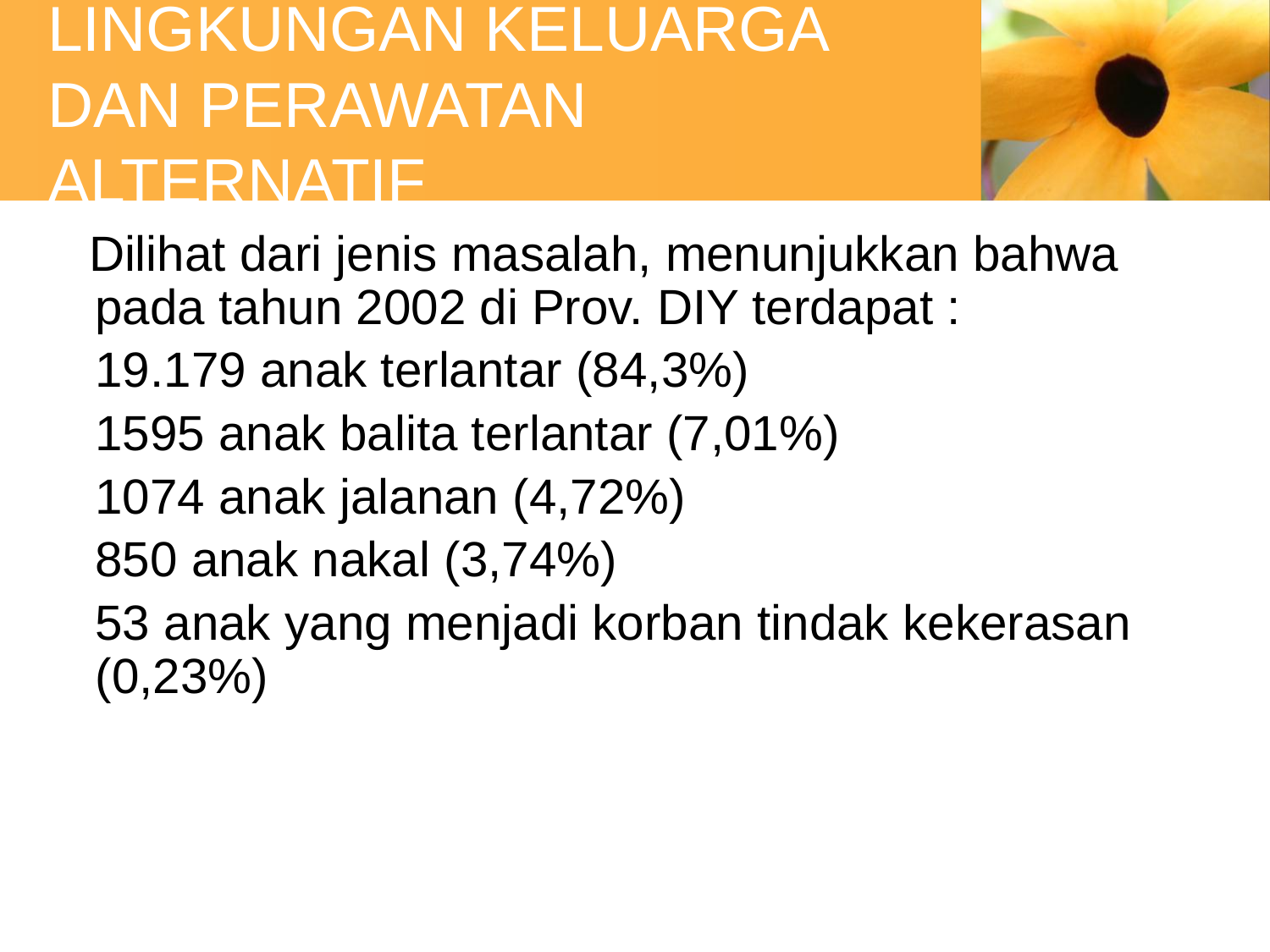

# LINGKUNGAN KELUARGA DAN PERAWATAN ALTERNATIF
   Dilihat dari jenis masalah, menunjukkan bahwa pada tahun 2002 di Prov. DIY terdapat :
	19.179 anak terlantar (84,3%)
	1595 anak balita terlantar (7,01%)
	1074 anak jalanan (4,72%)
	850 anak nakal (3,74%)
	53 anak yang menjadi korban tindak kekerasan (0,23%)